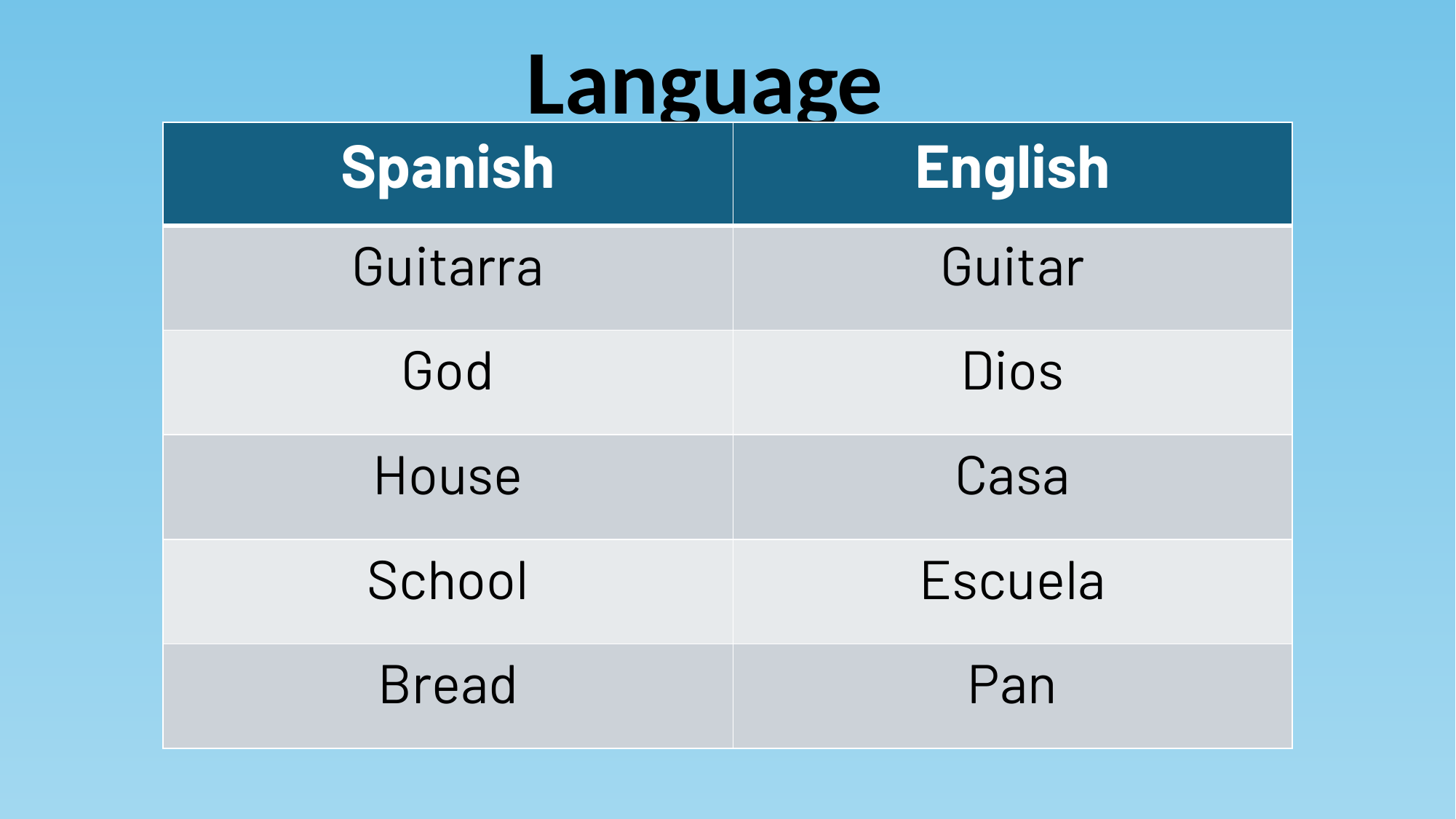

# Language
| Spanish | English |
| --- | --- |
| Guitarra | Guitar |
| God | Dios |
| House | Casa |
| School | Escuela |
| Bread | Pan |